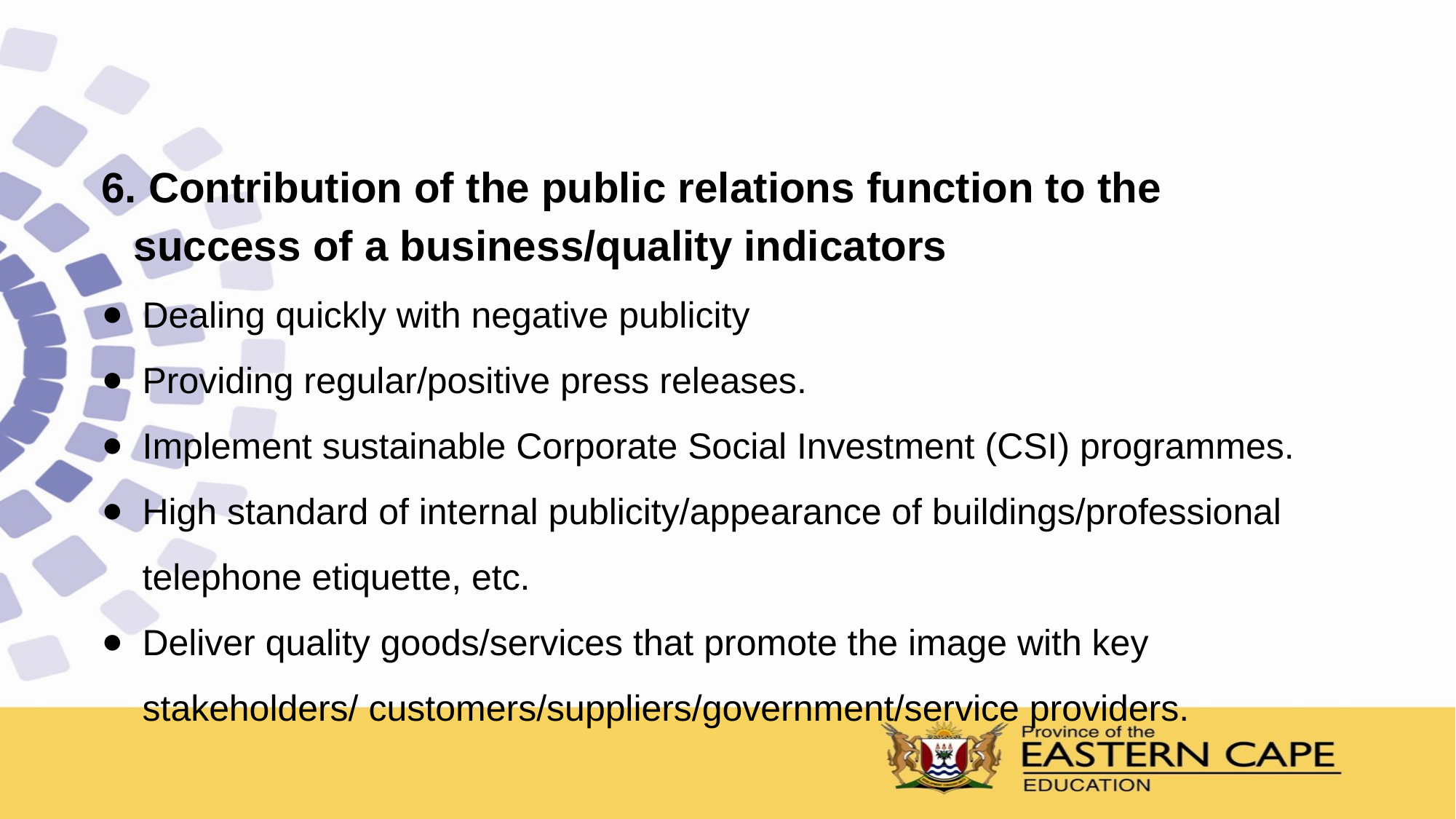

6. Contribution of the public relations function to the success of a business/quality indicators
Dealing quickly with negative publicity
Providing regular/positive press releases.
Implement sustainable Corporate Social Investment (CSI) programmes.
High standard of internal publicity/appearance of buildings/professional telephone etiquette, etc.
Deliver quality goods/services that promote the image with key stakeholders/ customers/suppliers/government/service providers.